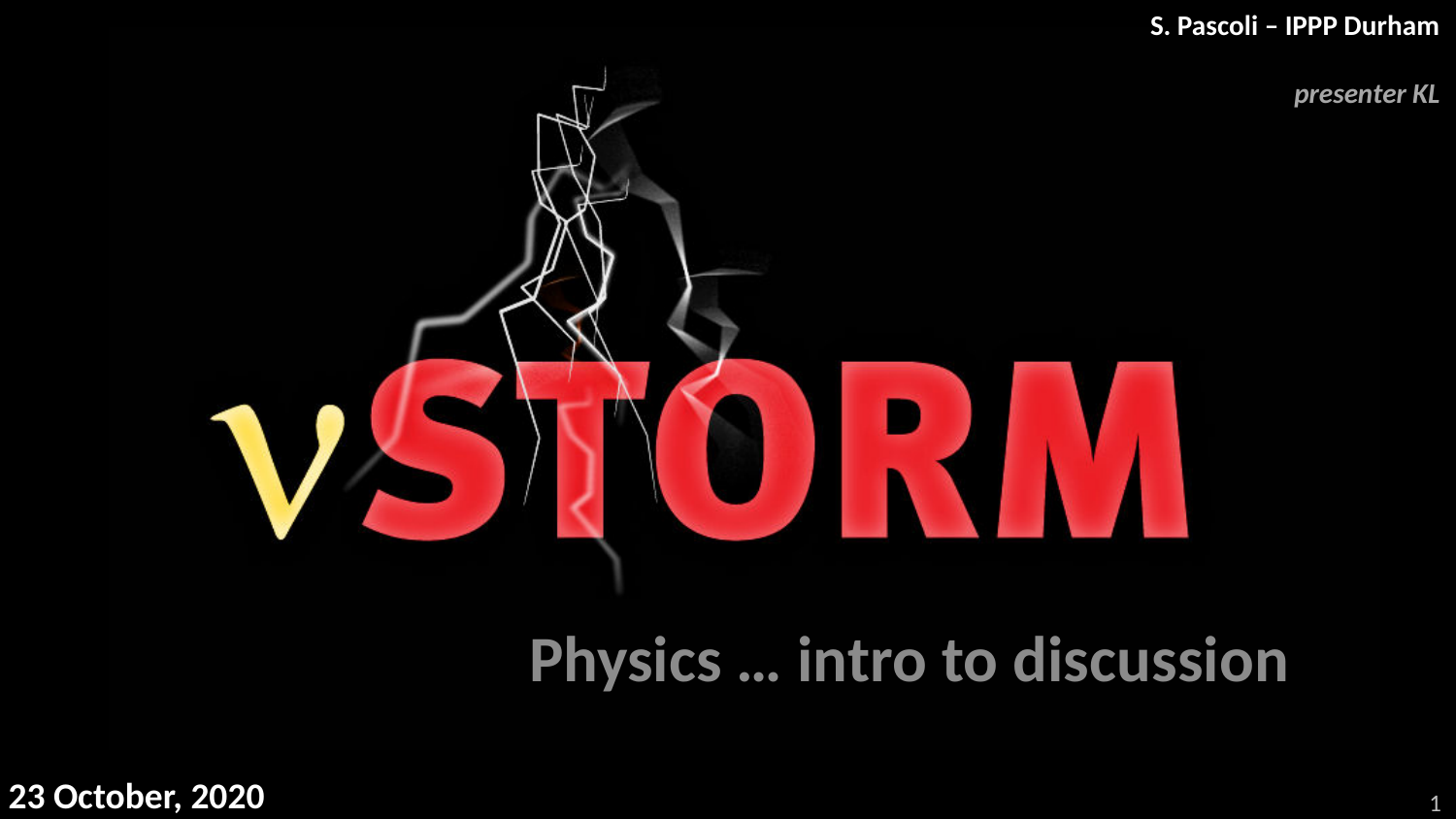

S. Pascoli – IPPP Durham

presenter KL
Physics … intro to discussion
1